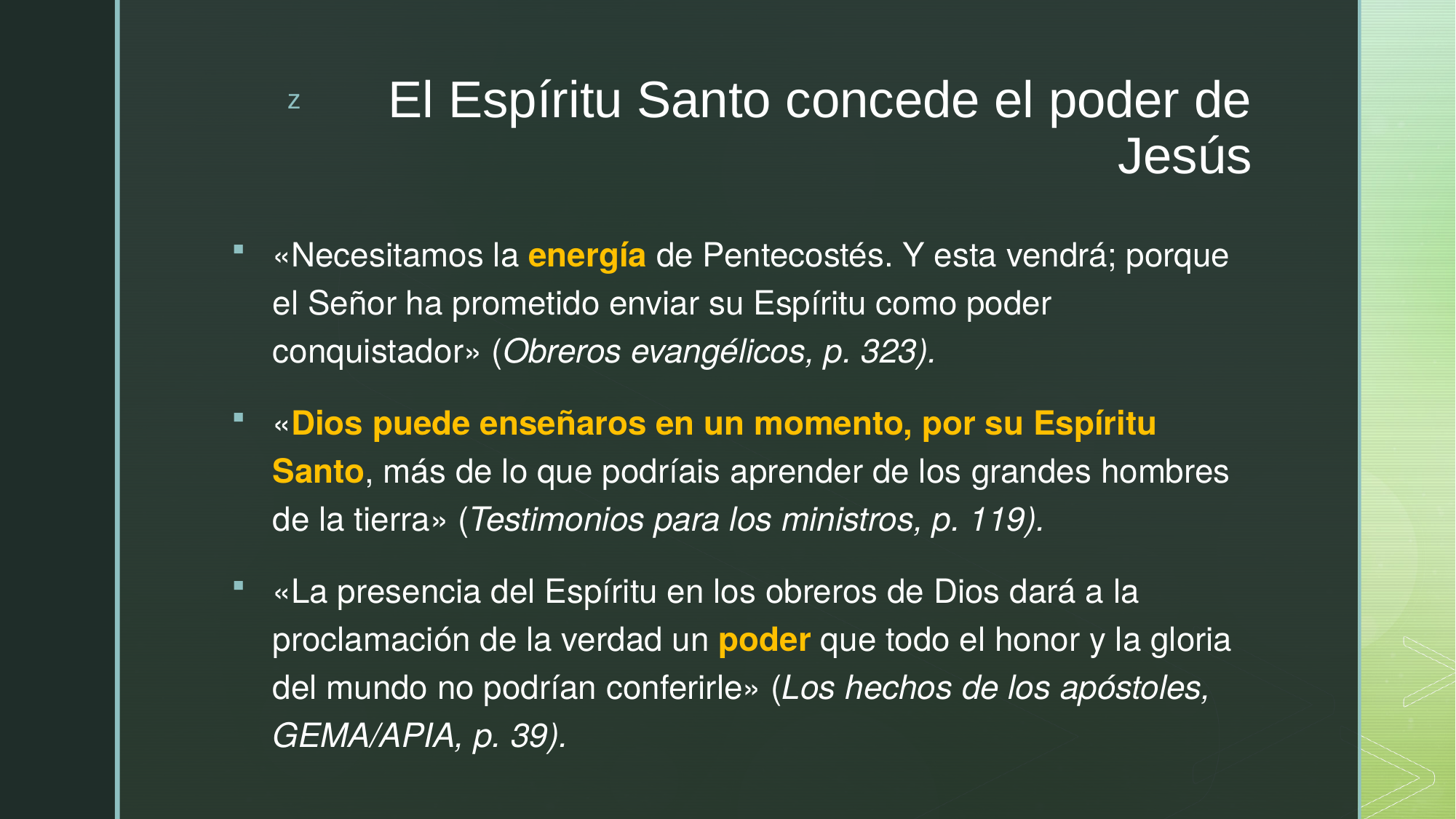

# El Espíritu Santo concede el poder de Jesús
«Necesitamos la energía de Pentecostés. Y esta vendrá; porque el Señor ha prometido enviar su Espíritu como poder conquistador» (Obreros evangélicos, p. 323).
«Dios puede enseñaros en un momento, por su Espíritu Santo, más de lo que podríais aprender de los grandes hombres de la tierra» (Testimonios para los ministros, p. 119).
«La presencia del Espíritu en los obreros de Dios dará a la proclamación de la verdad un poder que todo el honor y la gloria del mundo no podrían conferirle» (Los hechos de los apóstoles, GEMA/APIA, p. 39).